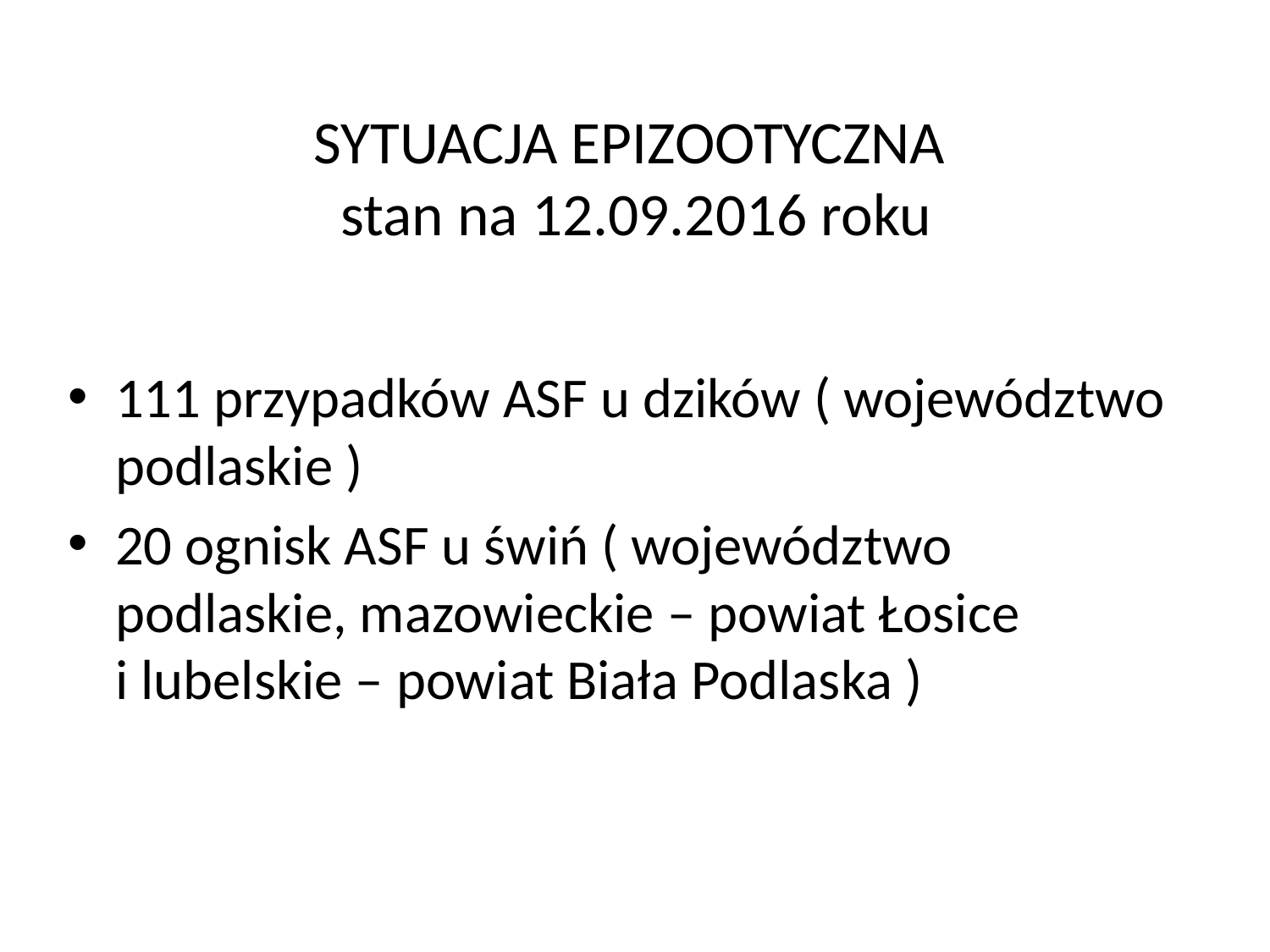

# SYTUACJA EPIZOOTYCZNA stan na 12.09.2016 roku

111 przypadków ASF u dzików ( województwo podlaskie )
20 ognisk ASF u świń ( województwo podlaskie, mazowieckie – powiat Łosice            i lubelskie – powiat Biała Podlaska )